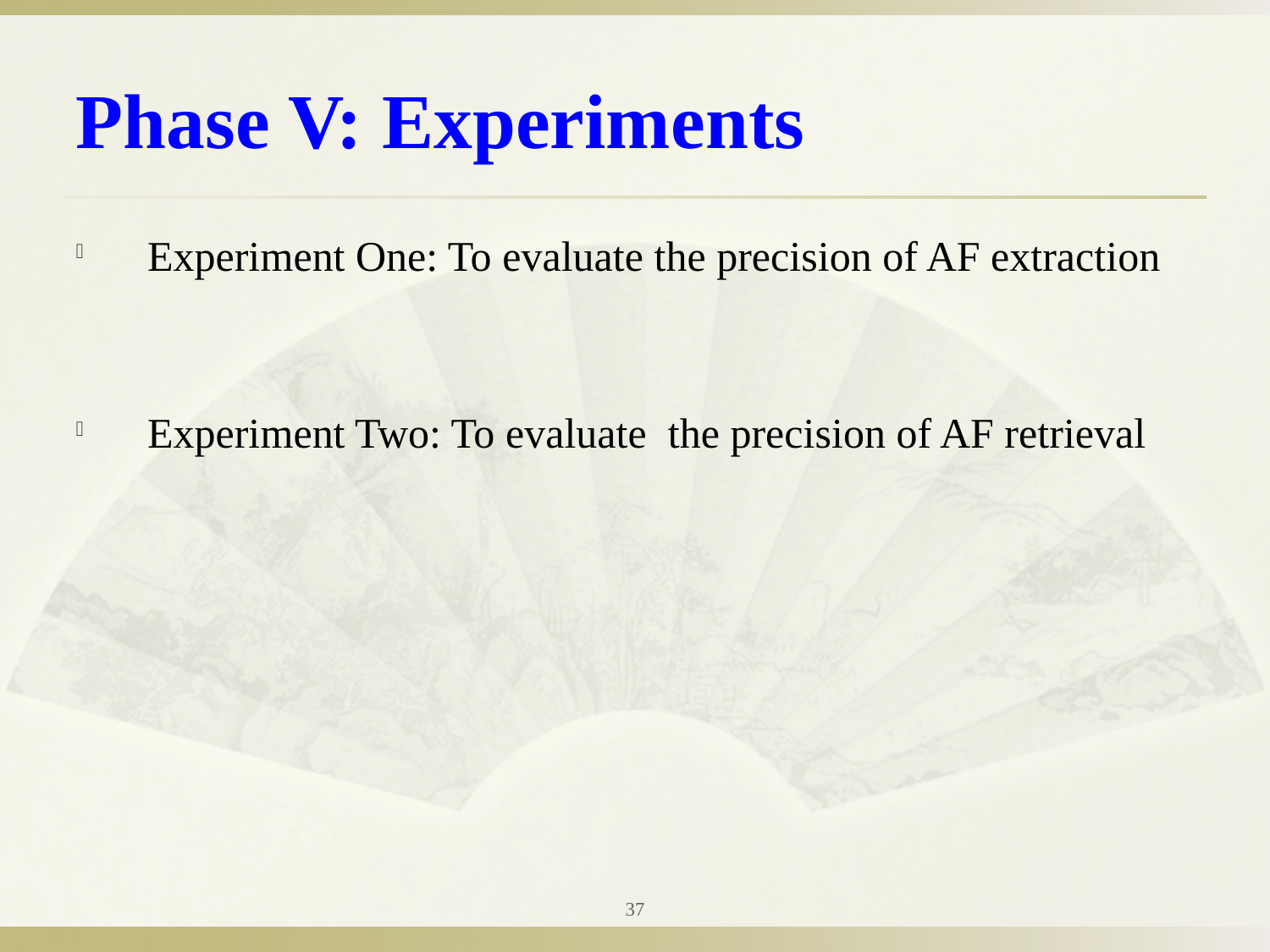

# Phase V: Experiments
Experiment One: To evaluate the precision of AF extraction

Experiment Two: To evaluate  the precision of AF retrieval
37